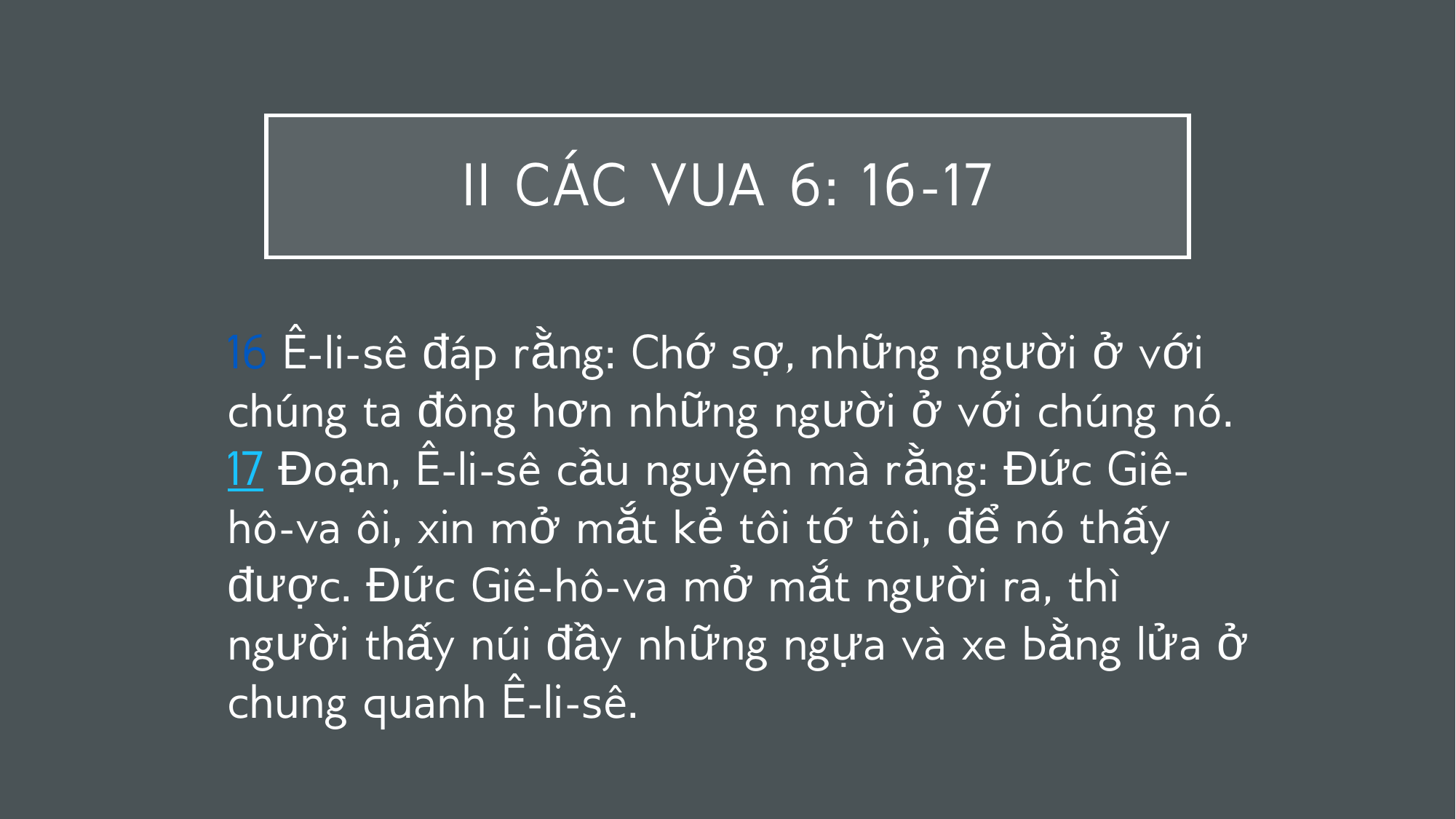

# II Các vua 6: 16-17
16 Ê-li-sê đáp rằng: Chớ sợ, những người ở với chúng ta đông hơn những người ở với chúng nó. 17 Đoạn, Ê-li-sê cầu nguyện mà rằng: Đức Giê-hô-va ôi, xin mở mắt kẻ tôi tớ tôi, để nó thấy được. Đức Giê-hô-va mở mắt người ra, thì người thấy núi đầy những ngựa và xe bằng lửa ở chung quanh Ê-li-sê.